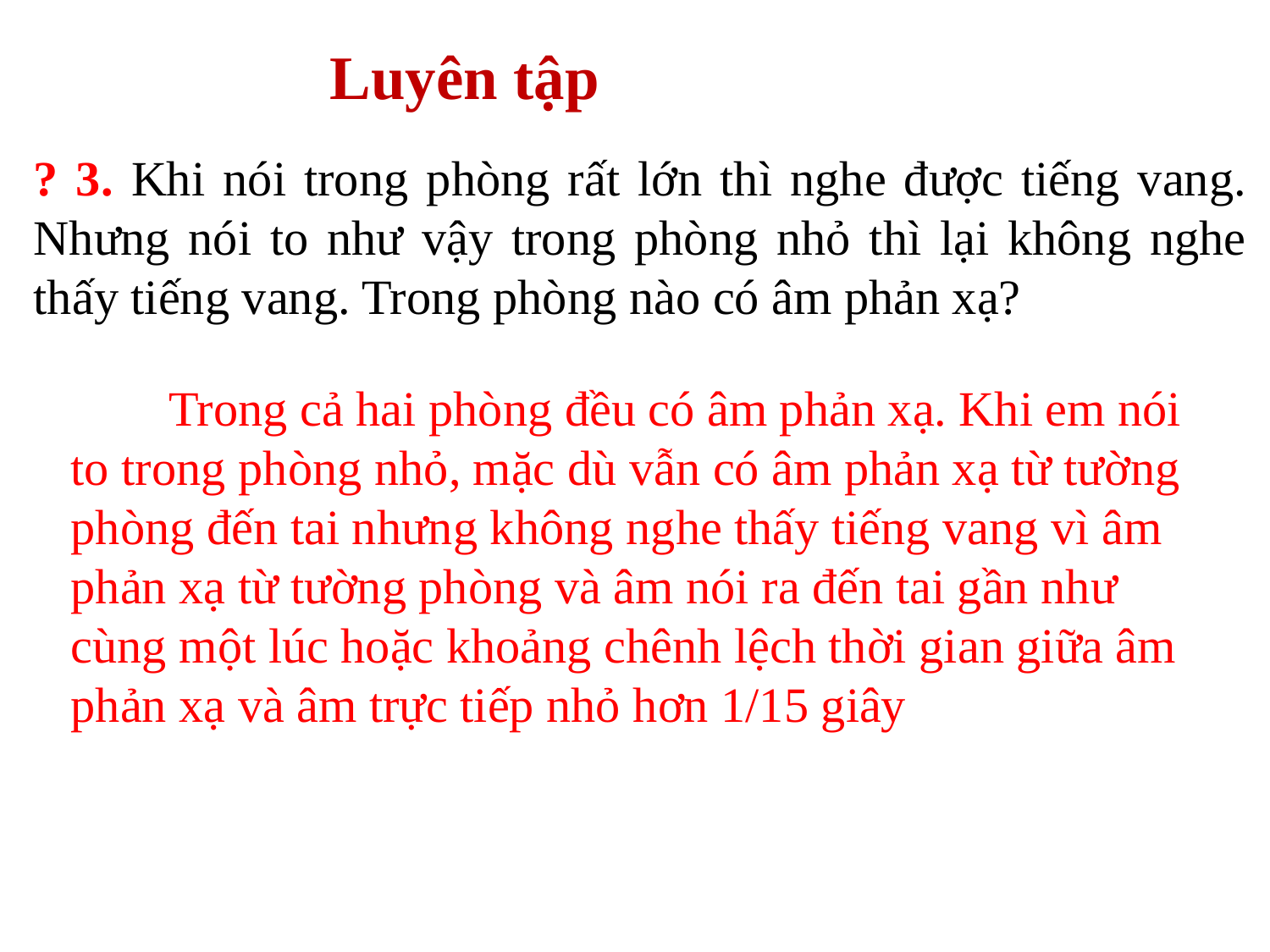

Luyên tập
? 3. Khi nói trong phòng rất lớn thì nghe được tiếng vang. Nhưng nói to như vậy trong phòng nhỏ thì lại không nghe thấy tiếng vang. Trong phòng nào có âm phản xạ?
        Trong cả hai phòng đều có âm phản xạ. Khi em nói to trong phòng nhỏ, mặc dù vẫn có âm phản xạ từ tường phòng đến tai nhưng không nghe thấy tiếng vang vì âm phản xạ từ tường phòng và âm nói ra đến tai gần như cùng một lúc hoặc khoảng chênh lệch thời gian giữa âm phản xạ và âm trực tiếp nhỏ hơn 1/15 giây